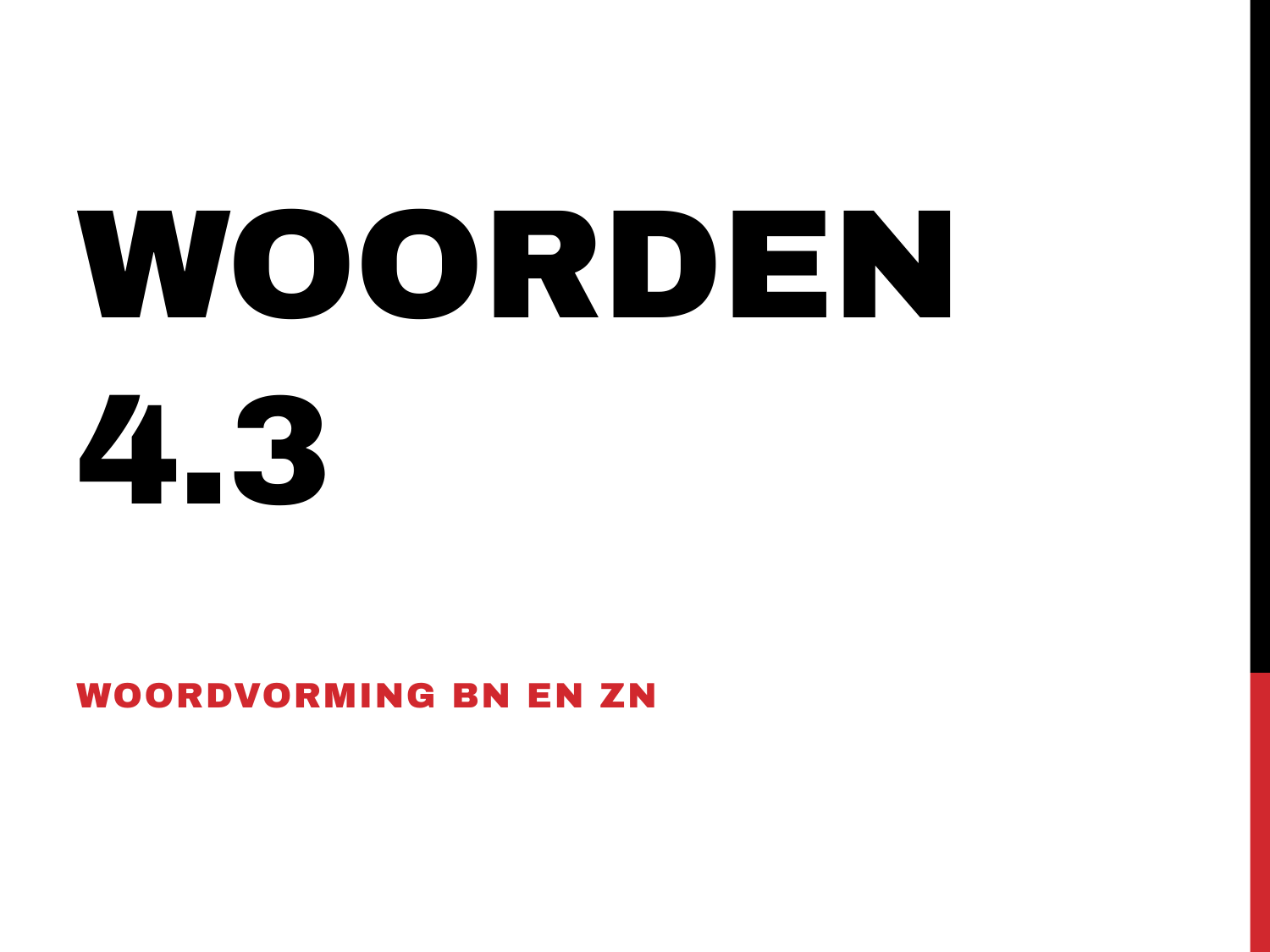

# Woorden 4.3
Woordvorming bn en zn